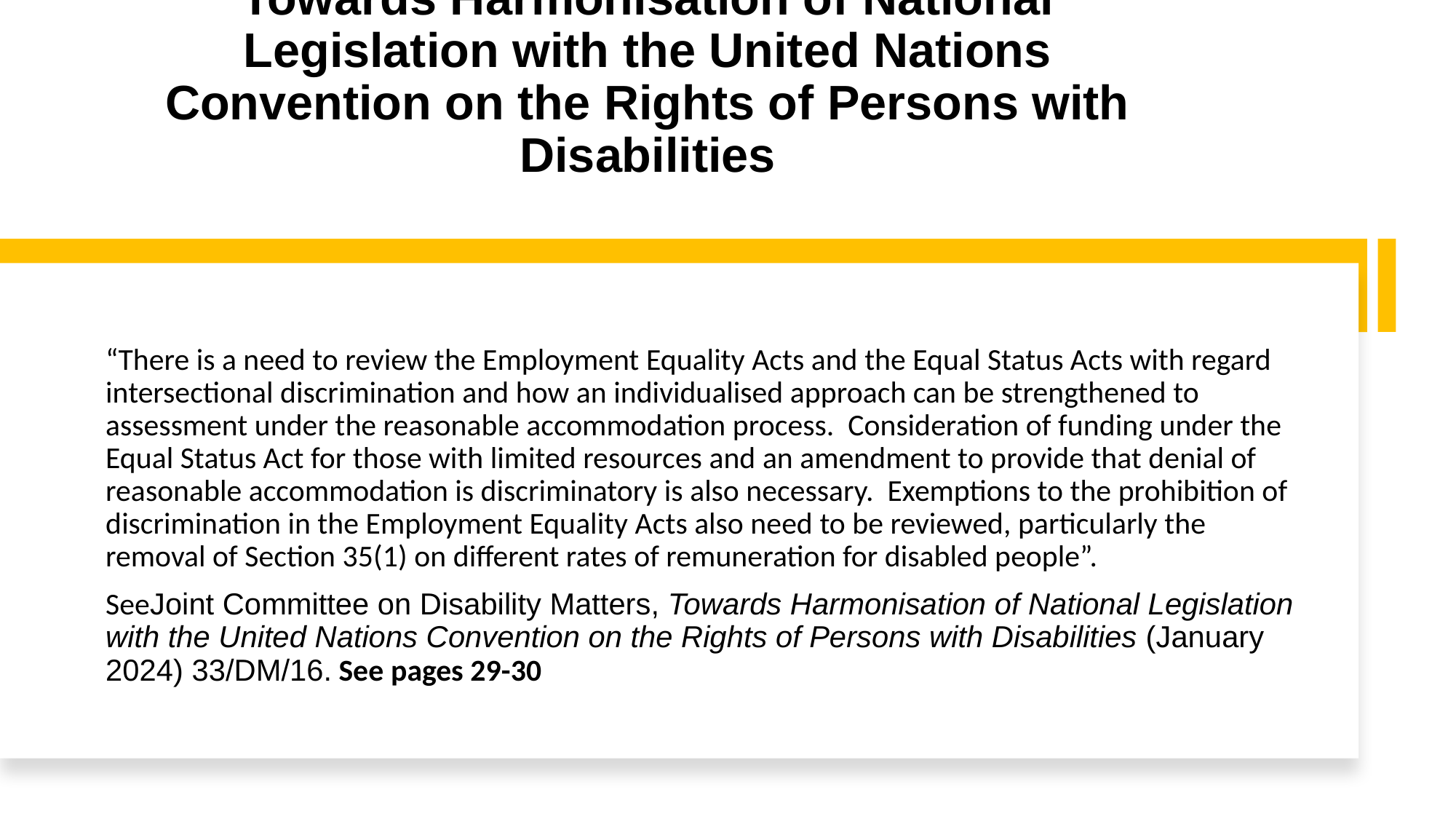

# Towards Harmonisation of National Legislation with the United Nations Convention on the Rights of Persons with Disabilities

“There is a need to review the Employment Equality Acts and the Equal Status Acts with regard intersectional discrimination and how an individualised approach can be strengthened to assessment under the reasonable accommodation process.  Consideration of funding under the Equal Status Act for those with limited resources and an amendment to provide that denial of reasonable accommodation is discriminatory is also necessary.  Exemptions to the prohibition of discrimination in the Employment Equality Acts also need to be reviewed, particularly the removal of Section 35(1) on different rates of remuneration for disabled people”.
SeeJoint Committee on Disability Matters, Towards Harmonisation of National Legislation with the United Nations Convention on the Rights of Persons with Disabilities (January 2024) 33/DM/16. See pages 29-30